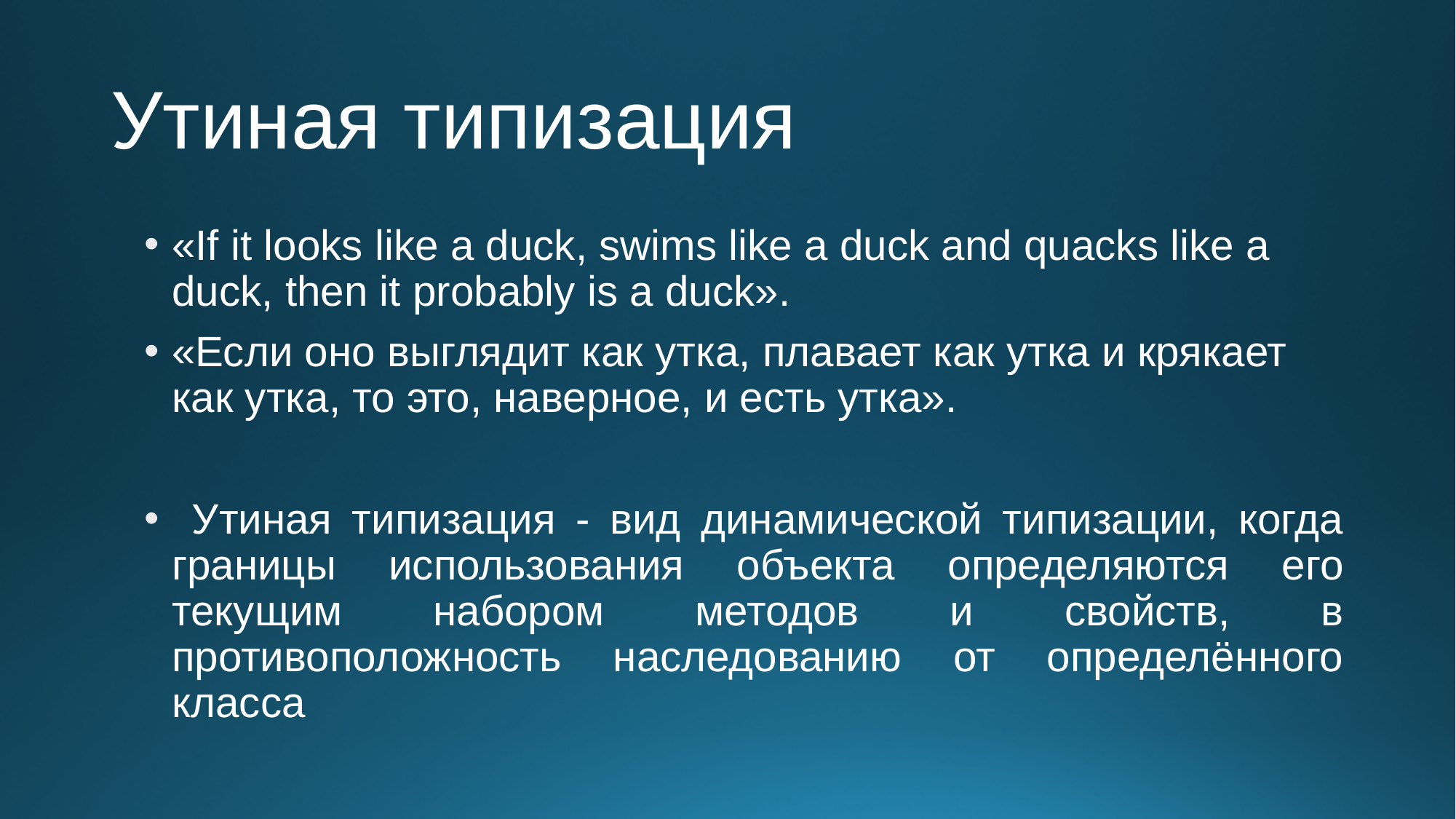

# Утиная типизация
«If it looks like a duck, swims like a duck and quacks like a duck, then it probably is a duck».
«Если оно выглядит как утка, плавает как утка и крякает как утка, то это, наверное, и есть утка».

 Утиная типизация - вид динамической типизации, когда границы использования объекта определяются его текущим набором методов и свойств, в противоположность наследованию от определённого класса